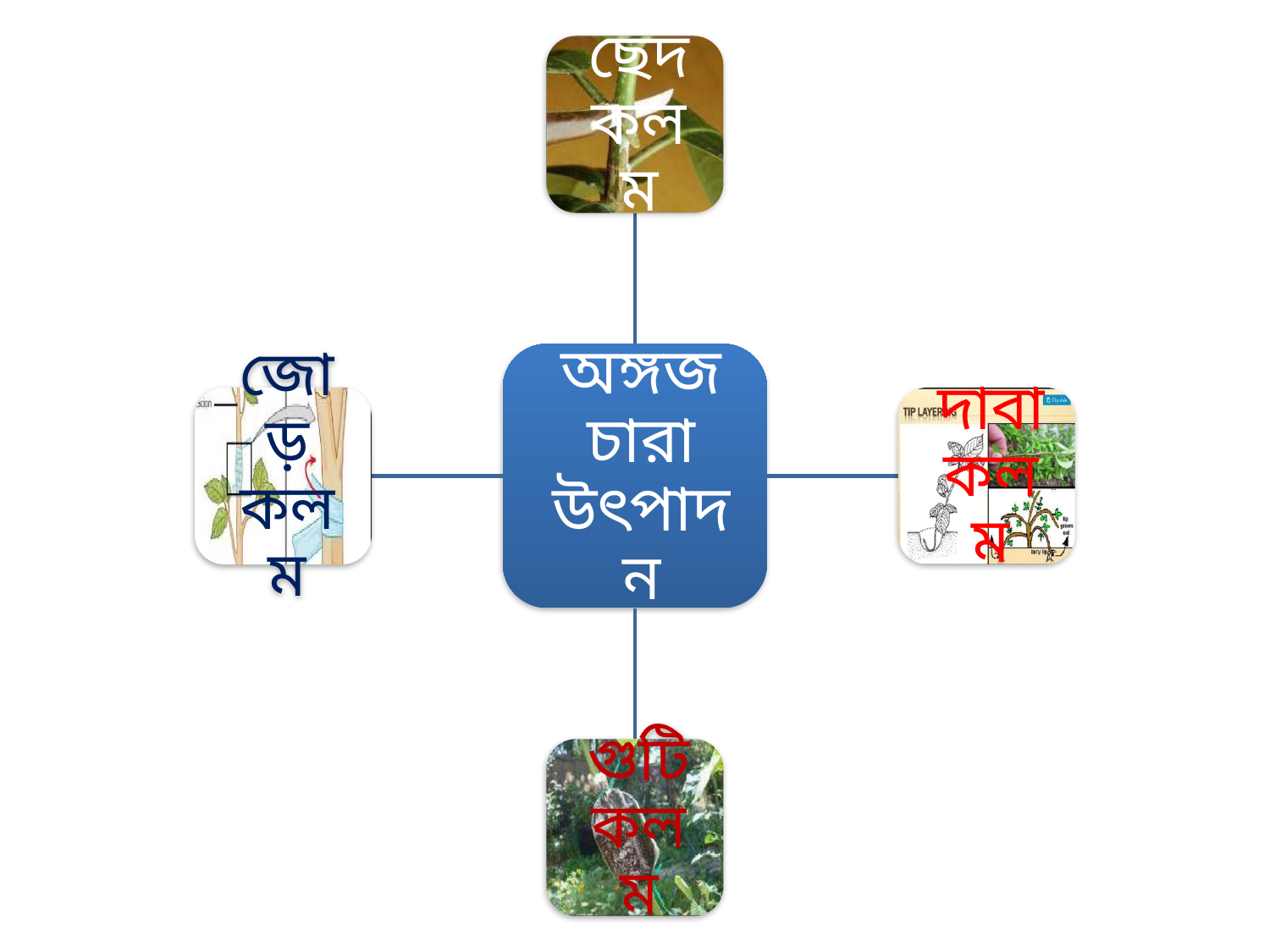

অঙ্গজ চারা উৎপাদন
ছেদ কলম
দাবা কলম
গুটি কলম
জোড় কলম